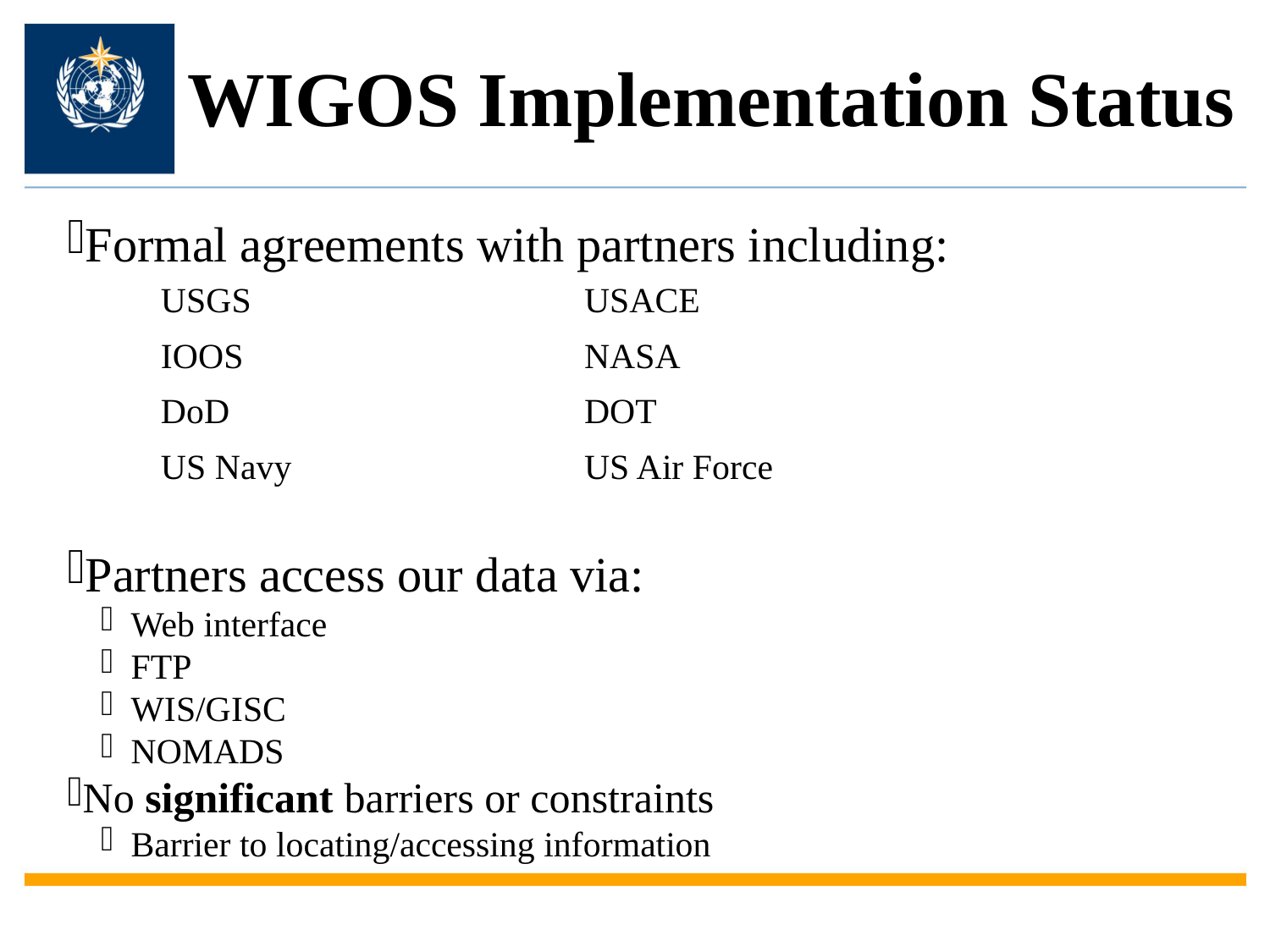

WIGOS Implementation Status
Formal agreements with partners including:

Partners access our data via:
Web interface
FTP
WIS/GISC
NOMADS
No significant barriers or constraints
Barrier to locating/accessing information
| USGS | USACE |
| --- | --- |
| IOOS | NASA |
| DoD | DOT |
| US Navy | US Air Force |